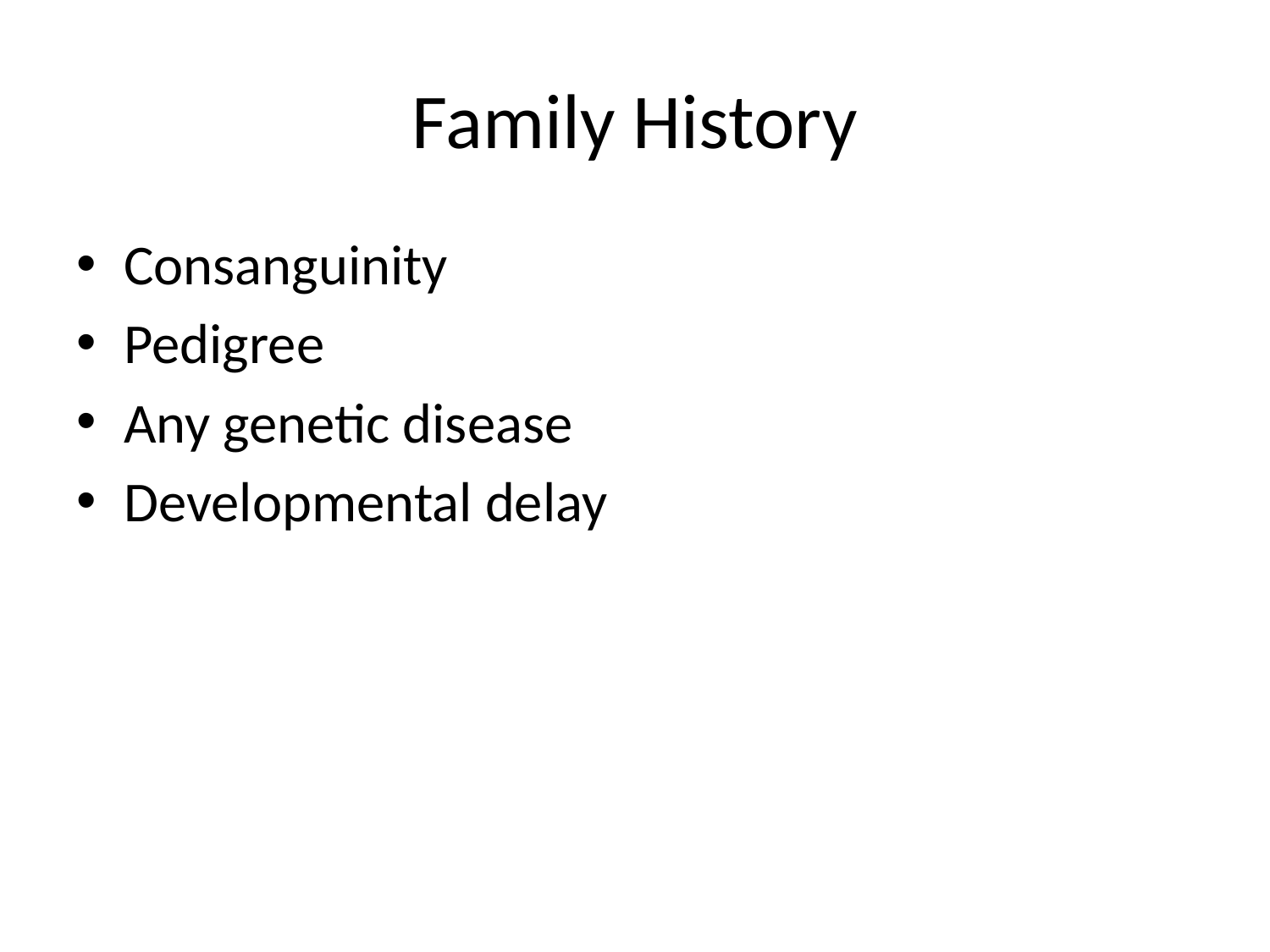

# Family History
Consanguinity
Pedigree
Any genetic disease
Developmental delay